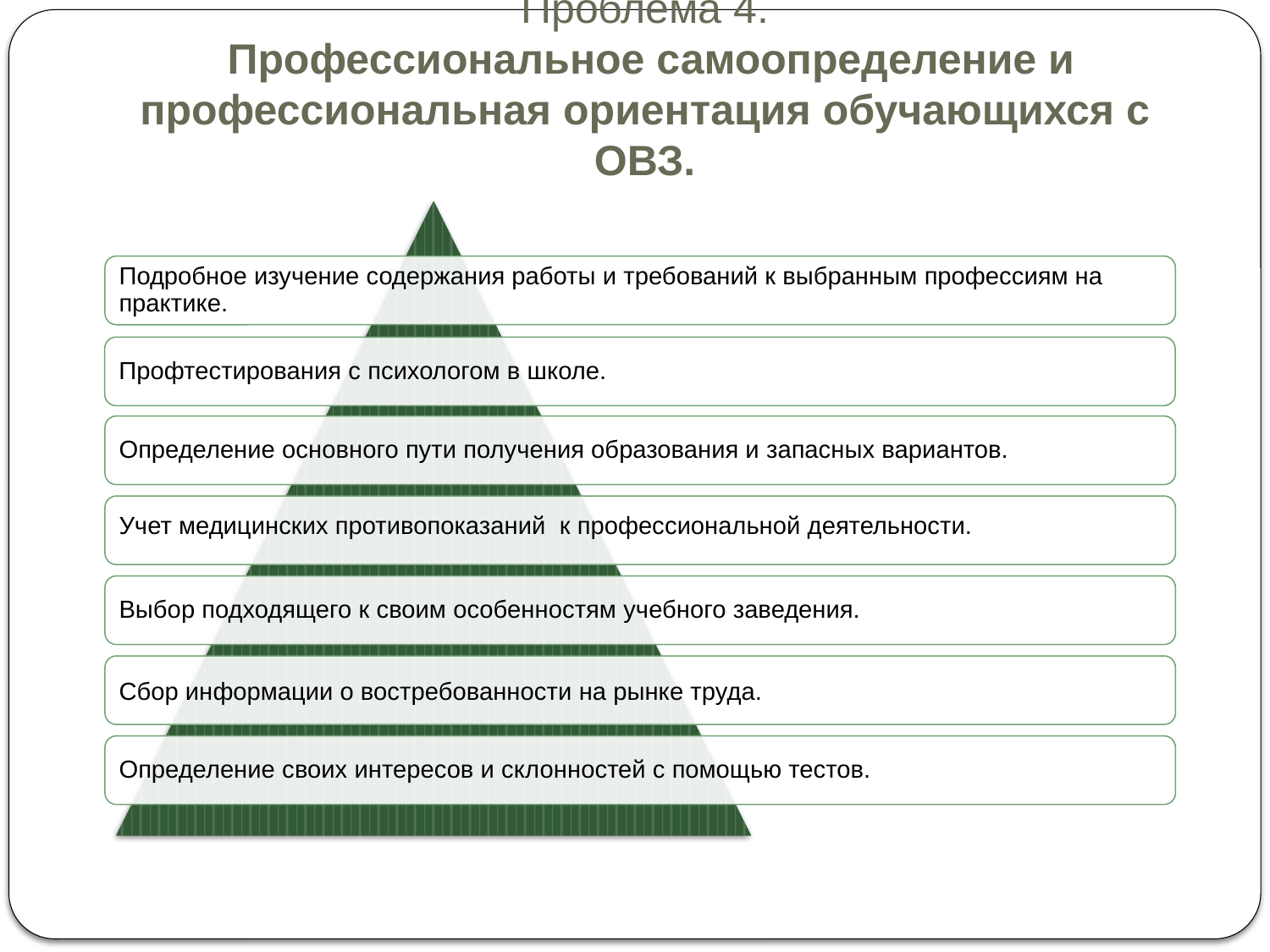

# Проблема 4. Профессиональное самоопределение и профессиональная ориентация обучающихся с ОВЗ.
Подробное изучение содержания работы и требований к выбранным профессиям на практике.
Профтестирования с психологом в школе.
Определение основного пути получения образования и запасных вариантов.
Учет медицинских противопоказаний  к профессиональной деятельности.

Выбор подходящего к своим особенностям учебного заведения.
Сбор информации о востребованности на рынке труда.
Определение своих интересов и склонностей с помощью тестов.